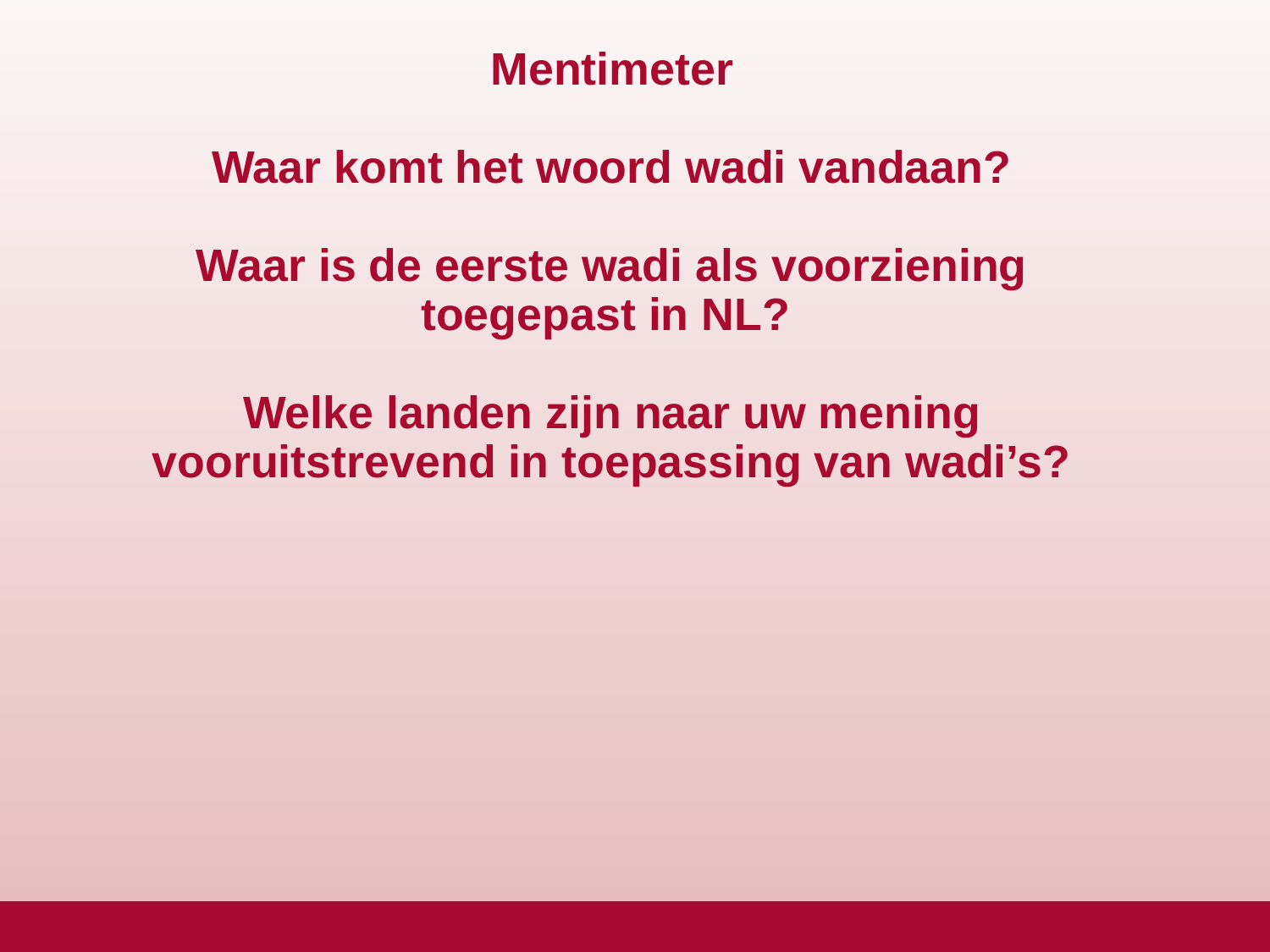

# Mentimeter Waar komt het woord wadi vandaan? Waar is de eerste wadi als voorziening toegepast in NL? Welke landen zijn naar uw mening vooruitstrevend in toepassing van wadi’s?